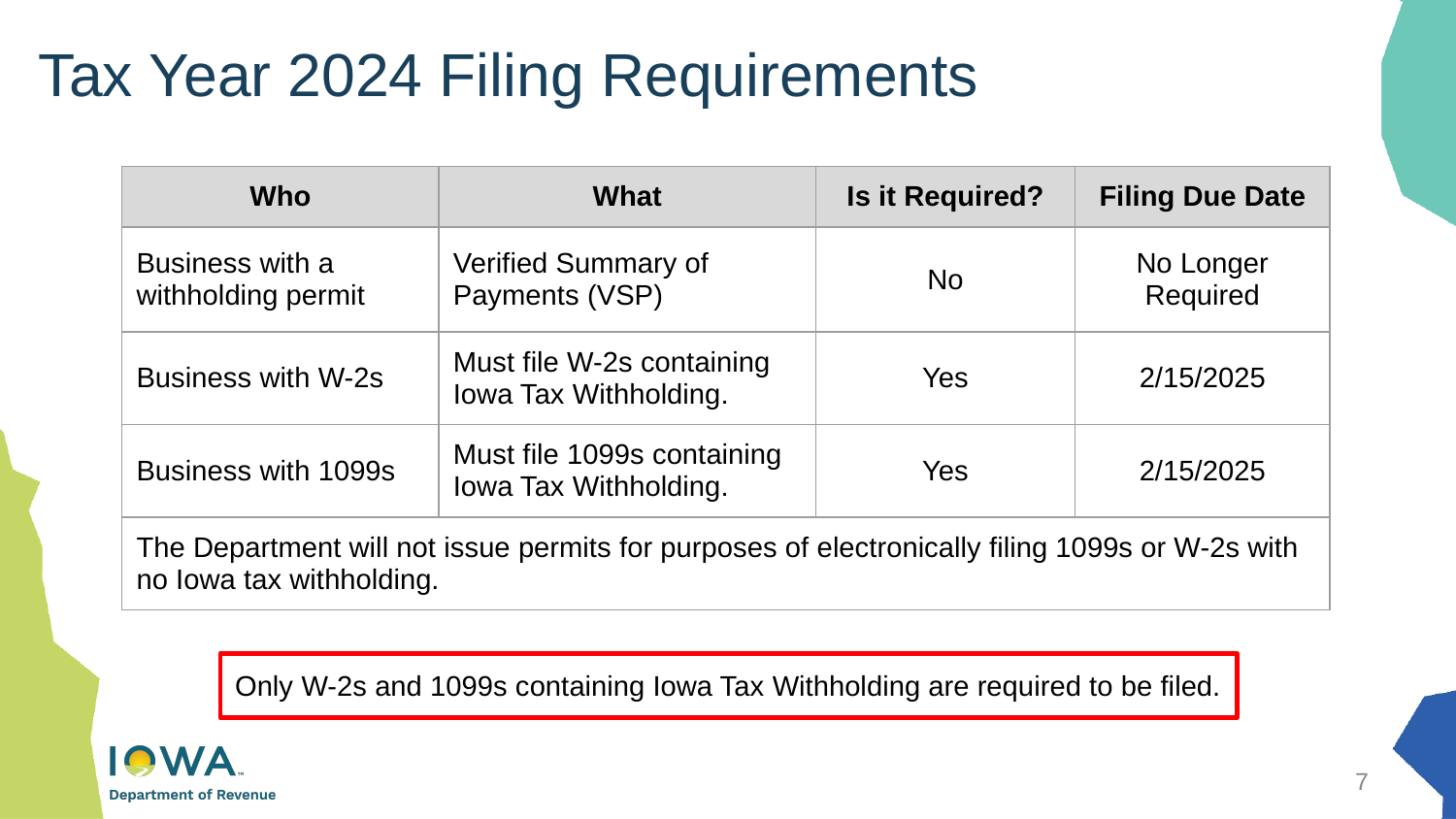

# Tax Year 2024 Filing Requirements
| Who | What | Is it Required? | Filing Due Date |
| --- | --- | --- | --- |
| Business with a withholding permit | Verified Summary of Payments (VSP) | No | No Longer Required |
| Business with W-2s | Must file W-2s containing Iowa Tax Withholding. | Yes | 2/15/2025 |
| Business with 1099s | Must file 1099s containing Iowa Tax Withholding. | Yes | 2/15/2025 |
| The Department will not issue permits for purposes of electronically filing 1099s or W-2s with no Iowa tax withholding. |  |  |  |
Only W-2s and 1099s containing Iowa Tax Withholding are required to be filed.
7